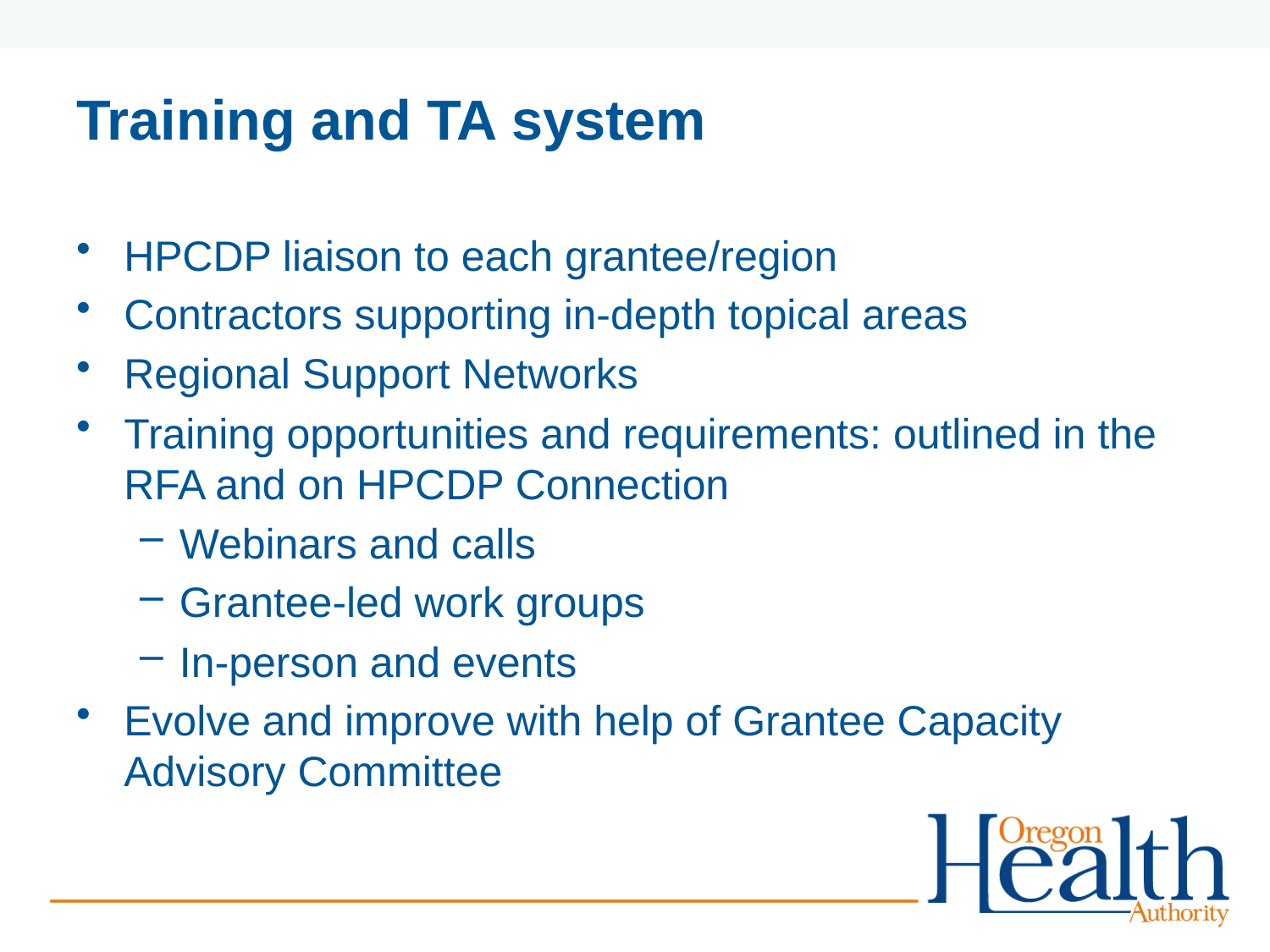

# Training and TA system
HPCDP liaison to each grantee/region
Contractors supporting in-depth topical areas
Regional Support Networks
Training opportunities and requirements: outlined in the RFA and on HPCDP Connection
Webinars and calls
Grantee-led work groups
In-person and events
Evolve and improve with help of Grantee Capacity Advisory Committee